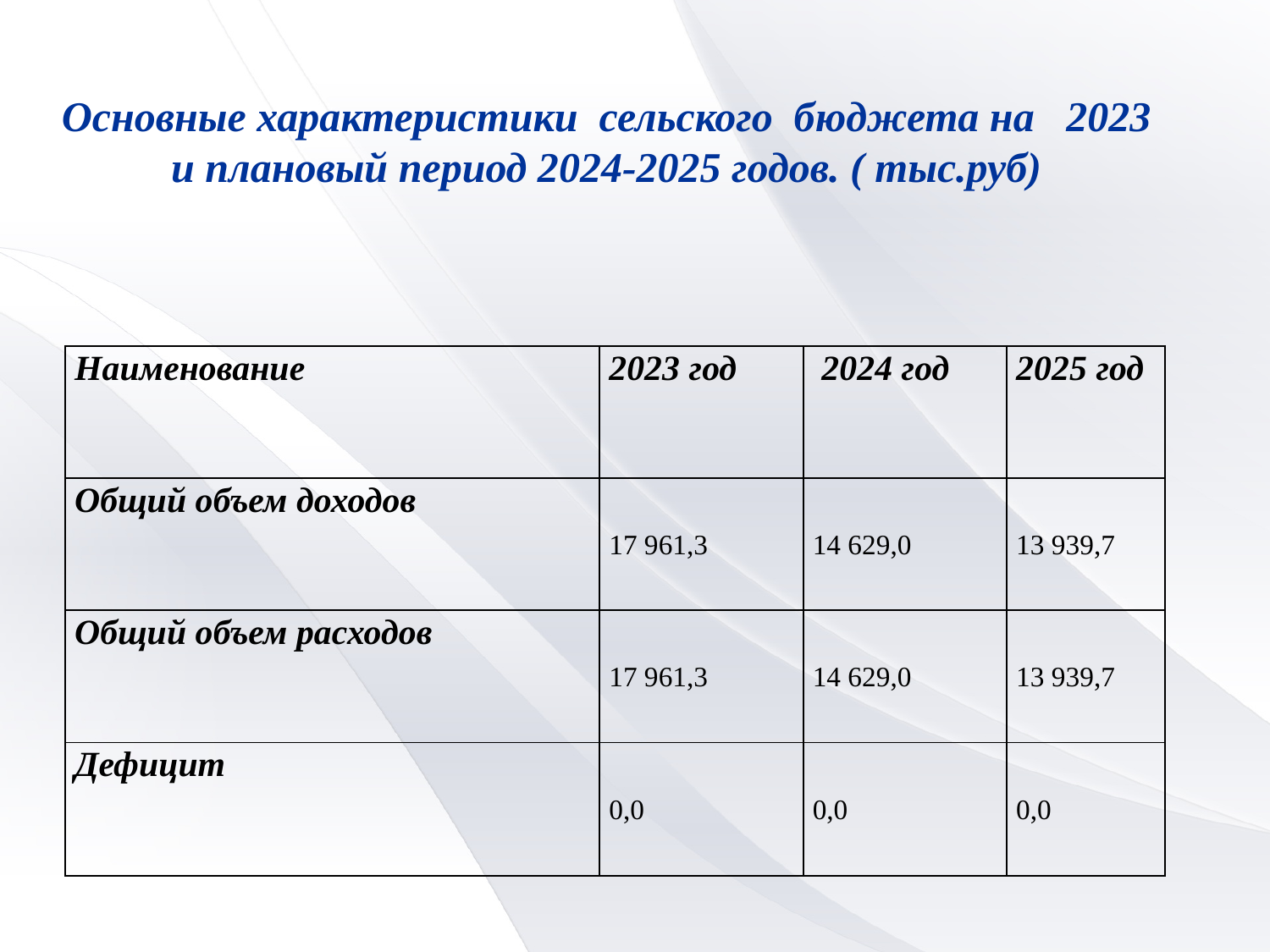

Основные характеристики  сельского  бюджета на   2023 и плановый период 2024-2025 годов. ( тыс.руб)
| Наименование | 2023 год | 2024 год | 2025 год |
| --- | --- | --- | --- |
| Общий объем доходов | 17 961,3 | 14 629,0 | 13 939,7 |
| Общий объем расходов | 17 961,3 | 14 629,0 | 13 939,7 |
| Дефицит | 0,0 | 0,0 | 0,0 |